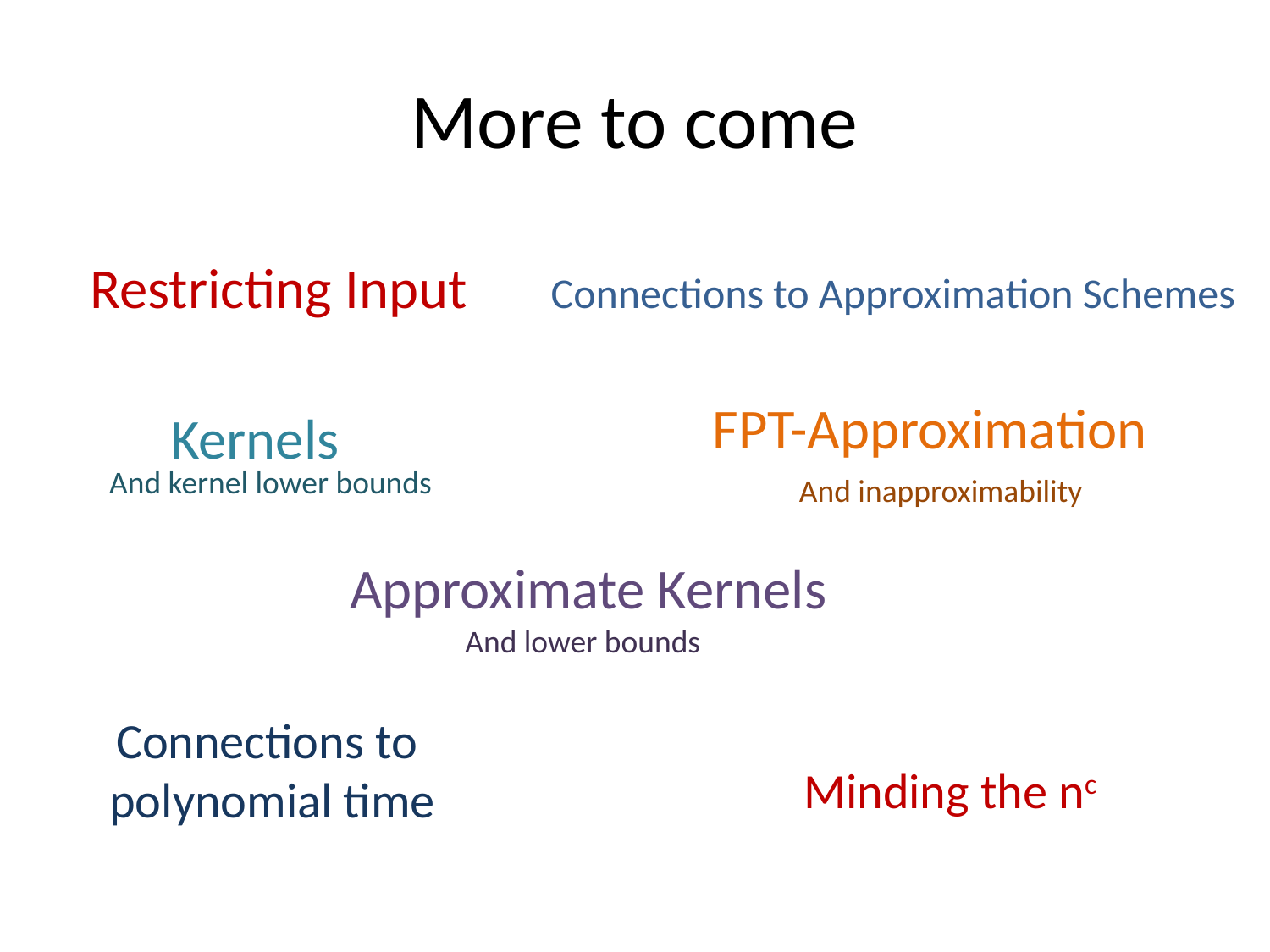

# More to come
Restricting Input
Connections to Approximation Schemes
FPT-Approximation
Kernels
And kernel lower bounds
And inapproximability
Approximate Kernels
And lower bounds
Connections to
polynomial time
Minding the nc